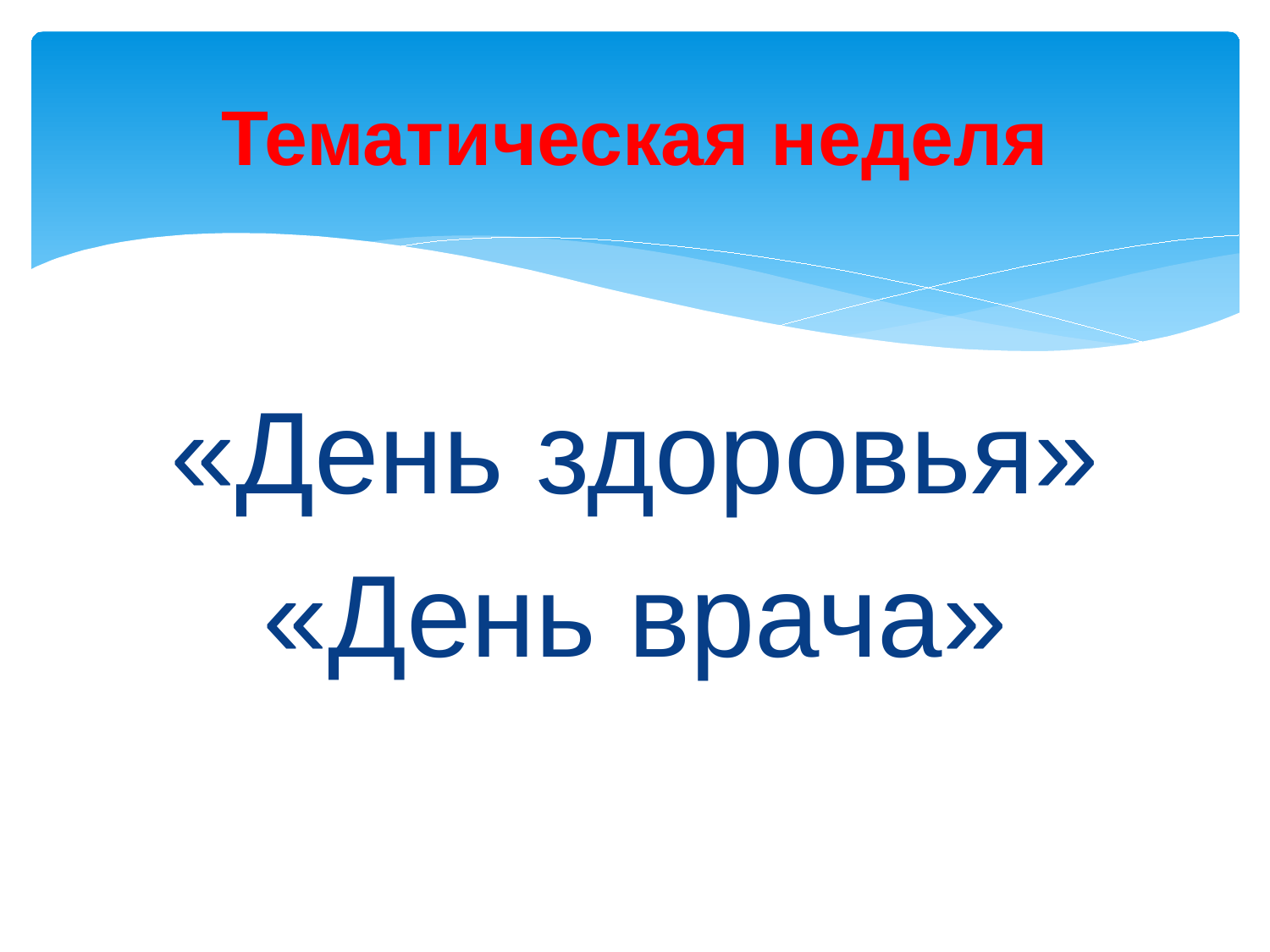

# Тематическая неделя
«День здоровья»
«День врача»